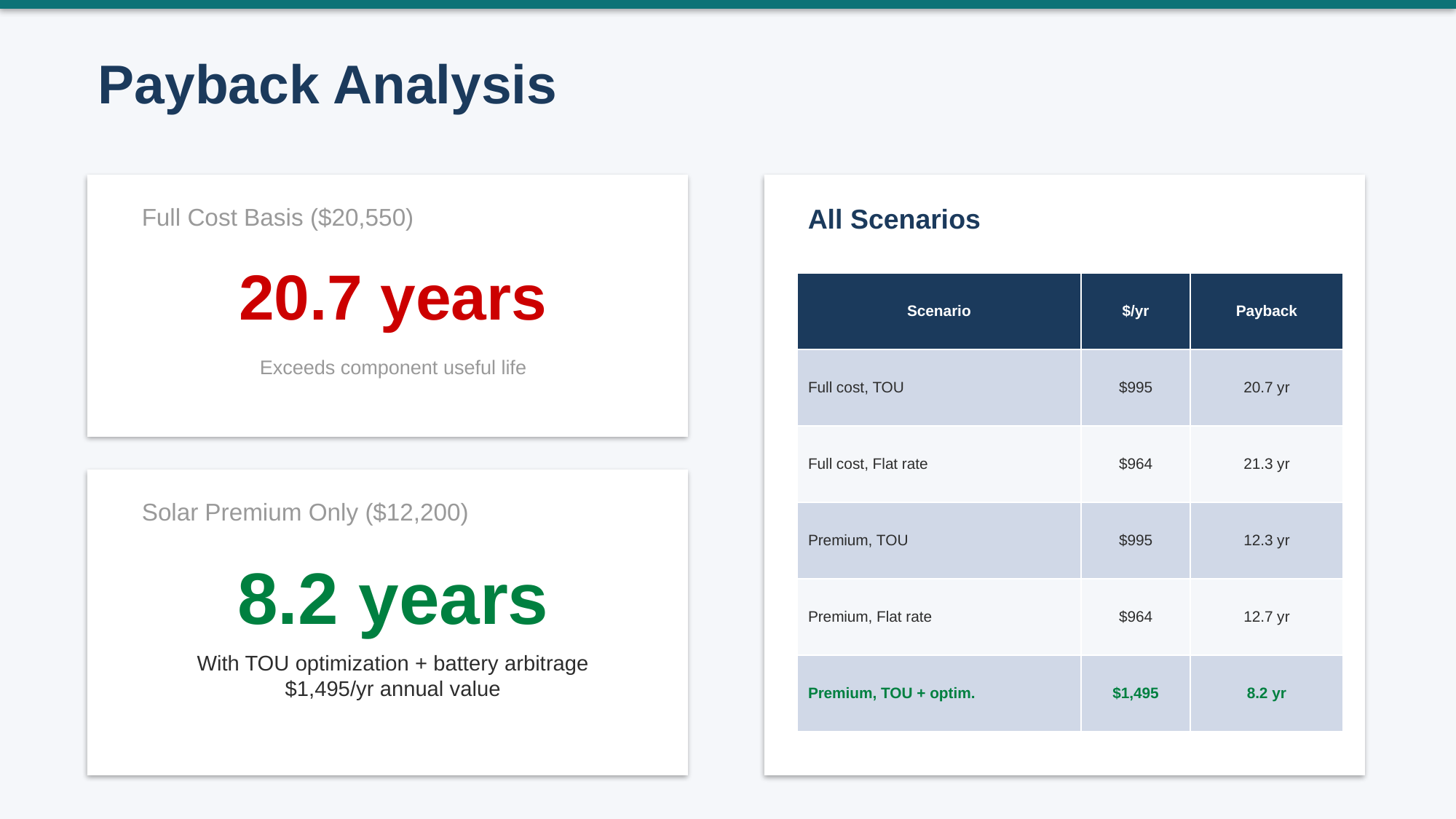

Payback Analysis

Full Cost Basis ($20,550)
All Scenarios
20.7 years
| Scenario | $/yr | Payback |
| --- | --- | --- |
| Full cost, TOU | $995 | 20.7 yr |
| Full cost, Flat rate | $964 | 21.3 yr |
| Premium, TOU | $995 | 12.3 yr |
| Premium, Flat rate | $964 | 12.7 yr |
| Premium, TOU + optim. | $1,495 | 8.2 yr |
Exceeds component useful life

Solar Premium Only ($12,200)
8.2 years
With TOU optimization + battery arbitrage
$1,495/yr annual value